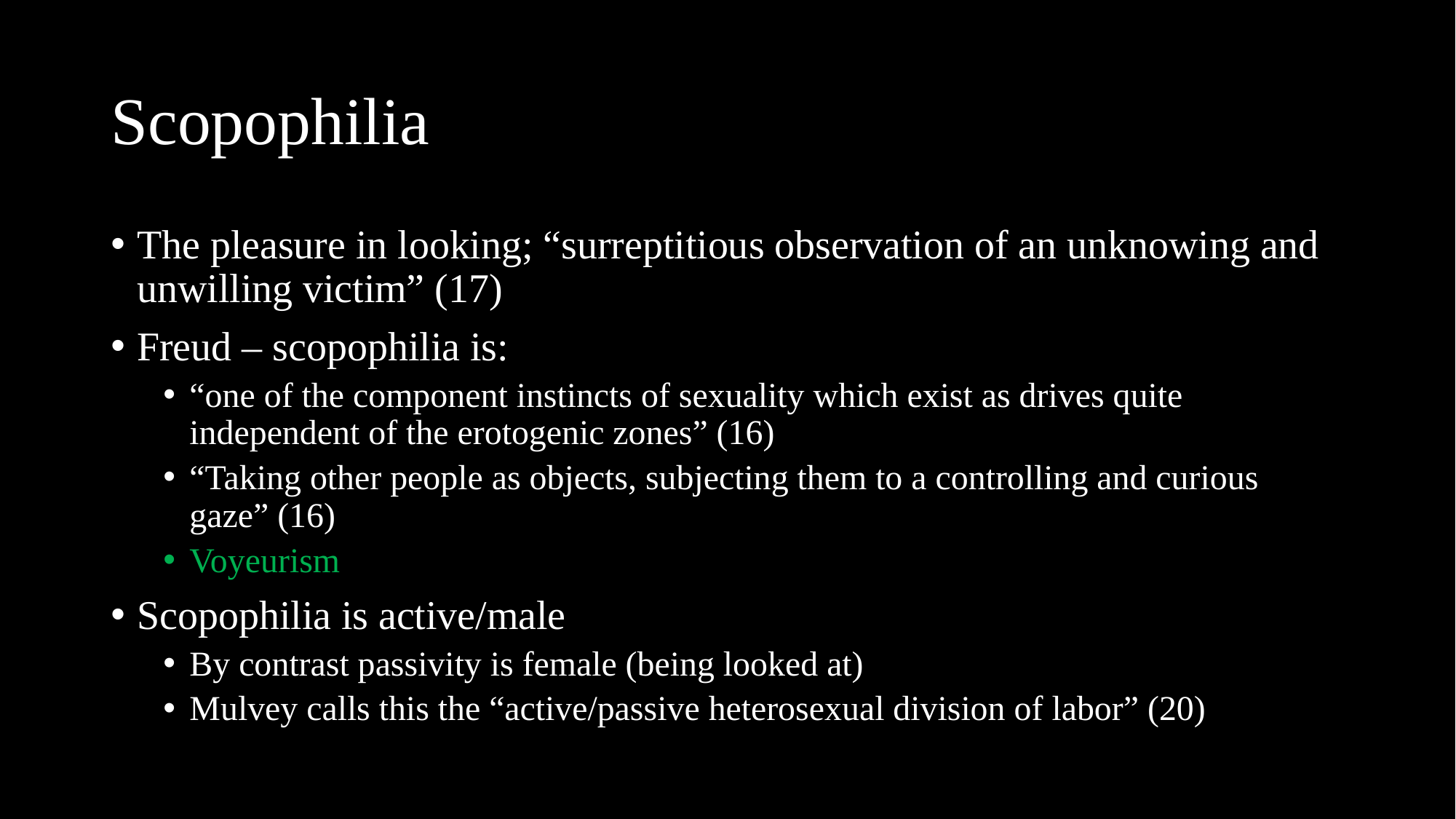

# Scopophilia
The pleasure in looking; “surreptitious observation of an unknowing and unwilling victim” (17)
Freud – scopophilia is:
“one of the component instincts of sexuality which exist as drives quite independent of the erotogenic zones” (16)
“Taking other people as objects, subjecting them to a controlling and curious gaze” (16)
Voyeurism
Scopophilia is active/male
By contrast passivity is female (being looked at)
Mulvey calls this the “active/passive heterosexual division of labor” (20)